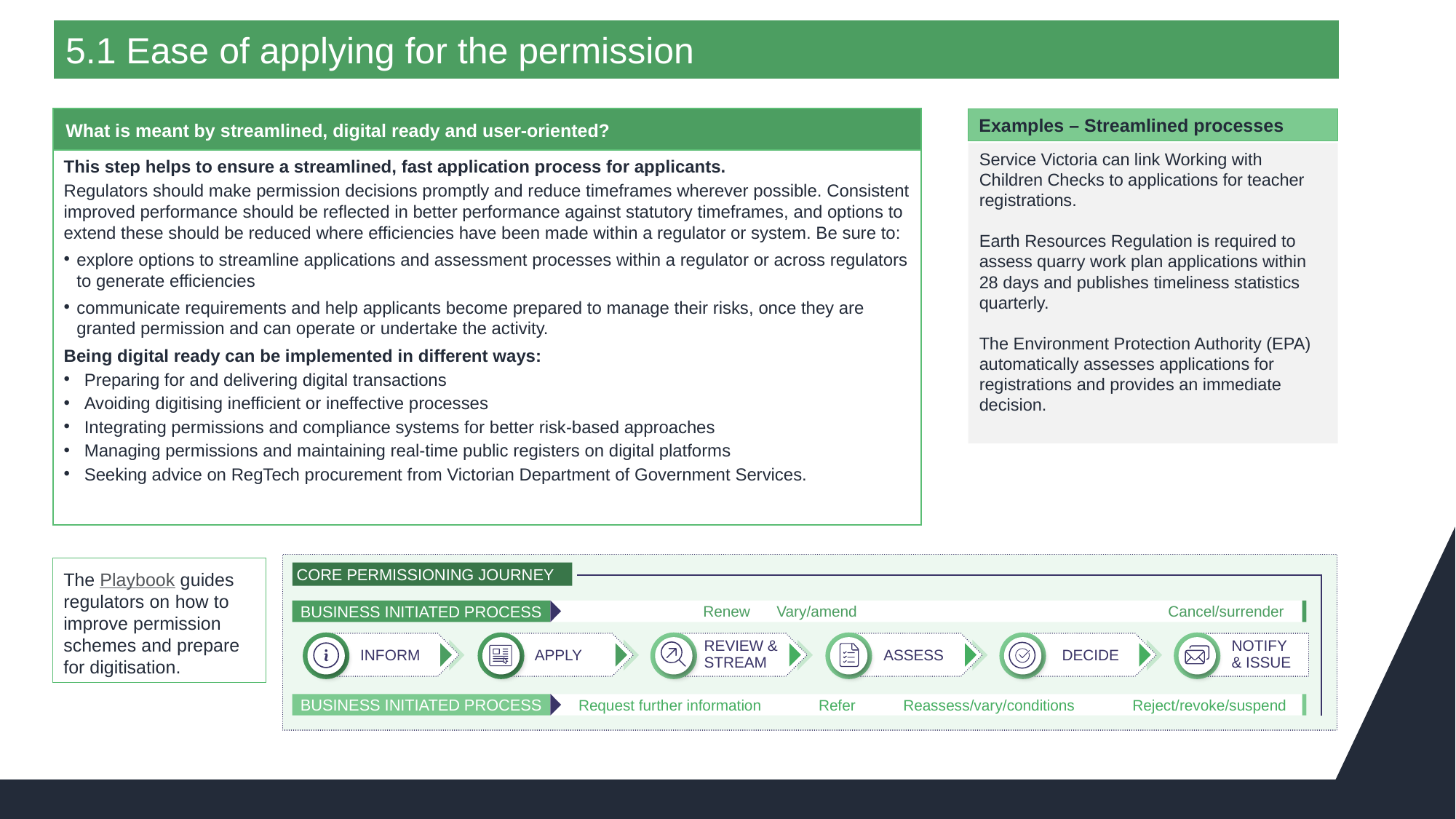

#
5.1 Ease of applying for the permission
What is meant by streamlined, digital ready and user-oriented?
Examples – Streamlined processes
Service Victoria can link Working with Children Checks to applications for teacher registrations.
Earth Resources Regulation is required to assess quarry work plan applications within 28 days and publishes timeliness statistics quarterly.
The Environment Protection Authority (EPA) automatically assesses applications for registrations and provides an immediate decision.

This step helps to ensure a streamlined, fast application process for applicants.
Regulators should make permission decisions promptly and reduce timeframes wherever possible. Consistent improved performance should be reflected in better performance against statutory timeframes, and options to extend these should be reduced where efficiencies have been made within a regulator or system. Be sure to:
explore options to streamline applications and assessment processes within a regulator or across regulators to generate efficiencies
communicate requirements and help applicants become prepared to manage their risks, once they are granted permission and can operate or undertake the activity.
Being digital ready can be implemented in different ways:
Preparing for and delivering digital transactions
Avoiding digitising inefficient or ineffective processes
Integrating permissions and compliance systems for better risk-based approaches
Managing permissions and maintaining real-time public registers on digital platforms
Seeking advice on RegTech procurement from Victorian Department of Government Services.

CORE PERMISSIONING JOURNEY

BUSINESS INITIATED PROCESS

Renew
Vary/amend
Cancel/surrender

INFORM
APPLY
REVIEW & STREAM
ASSESS
DECIDE
NOTIFY
& ISSUE

BUSINESS INITIATED PROCESS

Request further information
Refer
Reassess/vary/conditions
Reject/revoke/suspend

The Playbook guides regulators on how to improve permission schemes and prepare for digitisation.